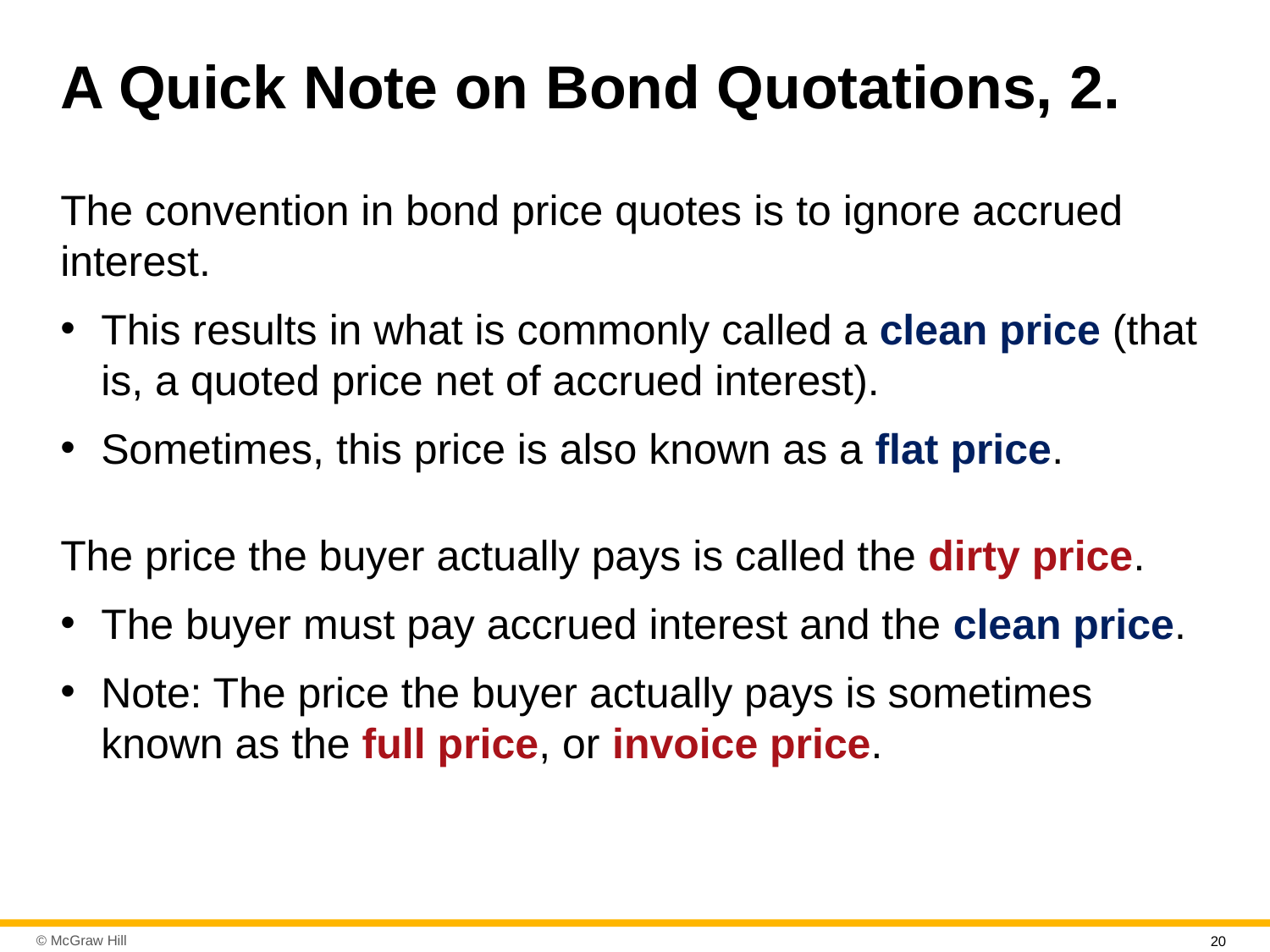

# A Quick Note on Bond Quotations, 2.
The convention in bond price quotes is to ignore accrued interest.
This results in what is commonly called a clean price (that is, a quoted price net of accrued interest).
Sometimes, this price is also known as a flat price.
The price the buyer actually pays is called the dirty price.
The buyer must pay accrued interest and the clean price.
Note: The price the buyer actually pays is sometimes known as the full price, or invoice price.
20